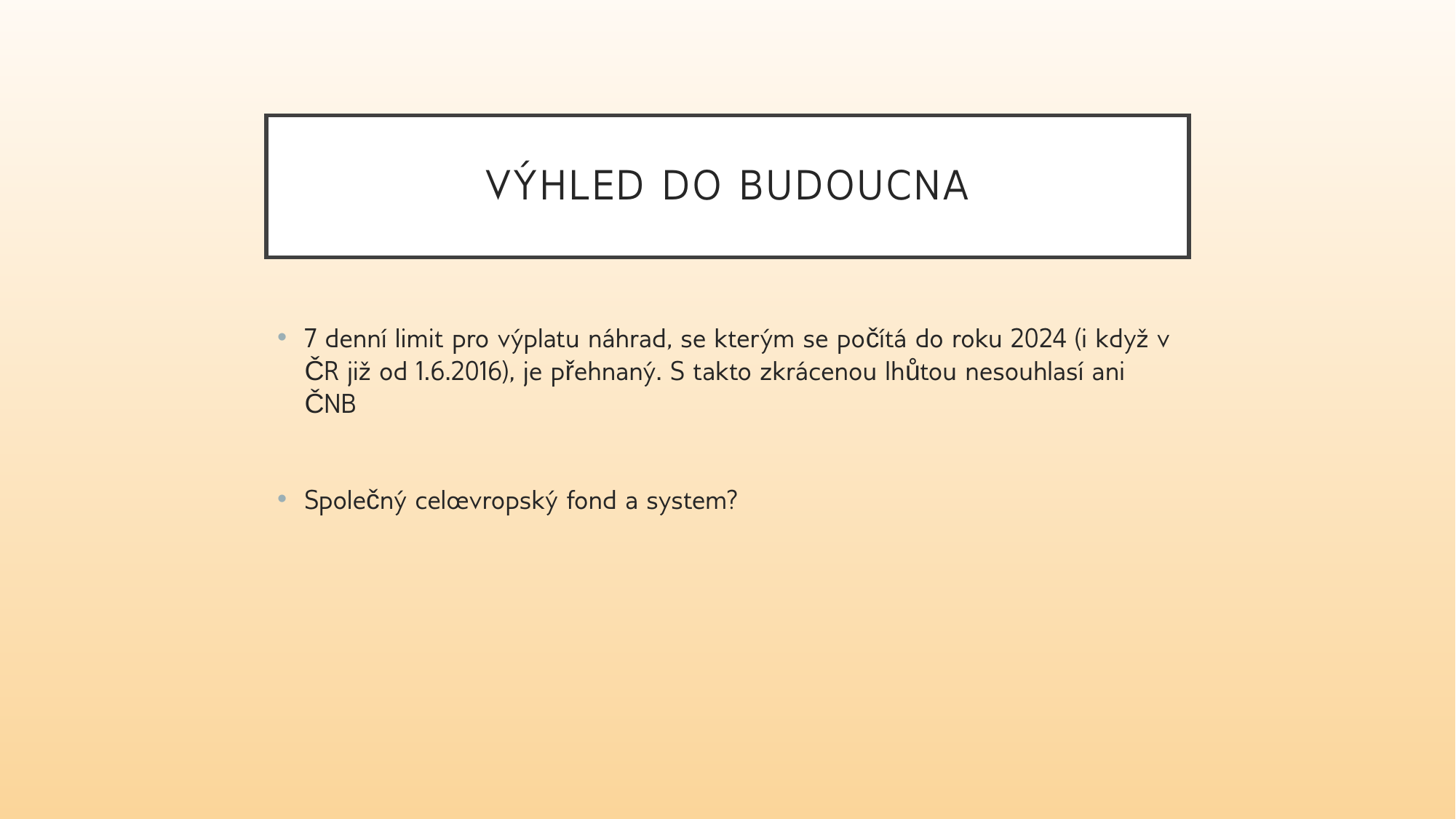

# Výhled do budoucna
7 denní limit pro výplatu náhrad, se kterým se počítá do roku 2024 (i když v ČR již od 1.6.2016), je přehnaný. S takto zkrácenou lhůtou nesouhlasí ani ČNB

Společný celoevropský fond a system?